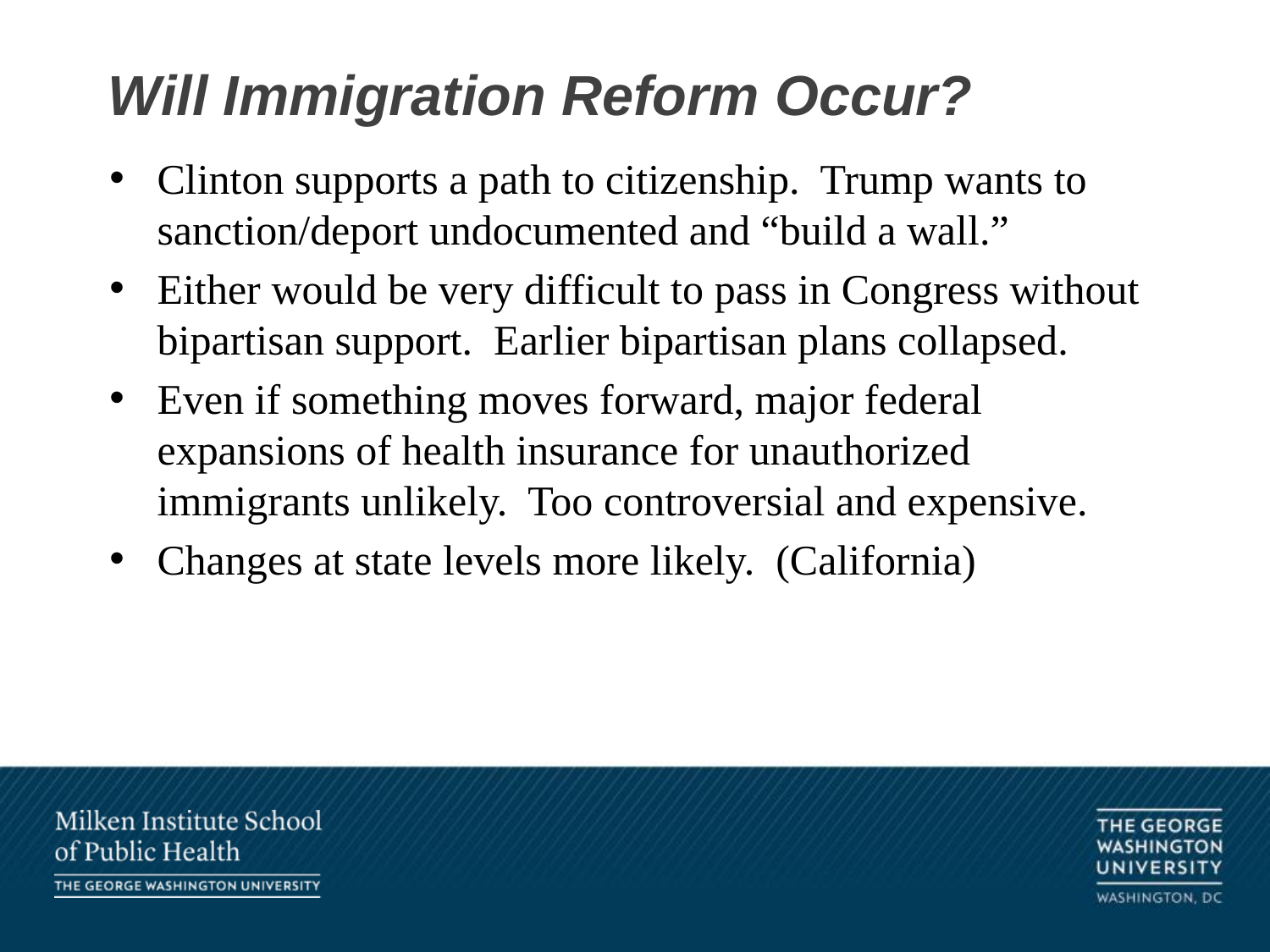

# Will Immigration Reform Occur?
Clinton supports a path to citizenship.  Trump wants to sanction/deport undocumented and “build a wall.”
Either would be very difficult to pass in Congress without bipartisan support.  Earlier bipartisan plans collapsed.
Even if something moves forward, major federal expansions of health insurance for unauthorized immigrants unlikely.  Too controversial and expensive.
Changes at state levels more likely.  (California)